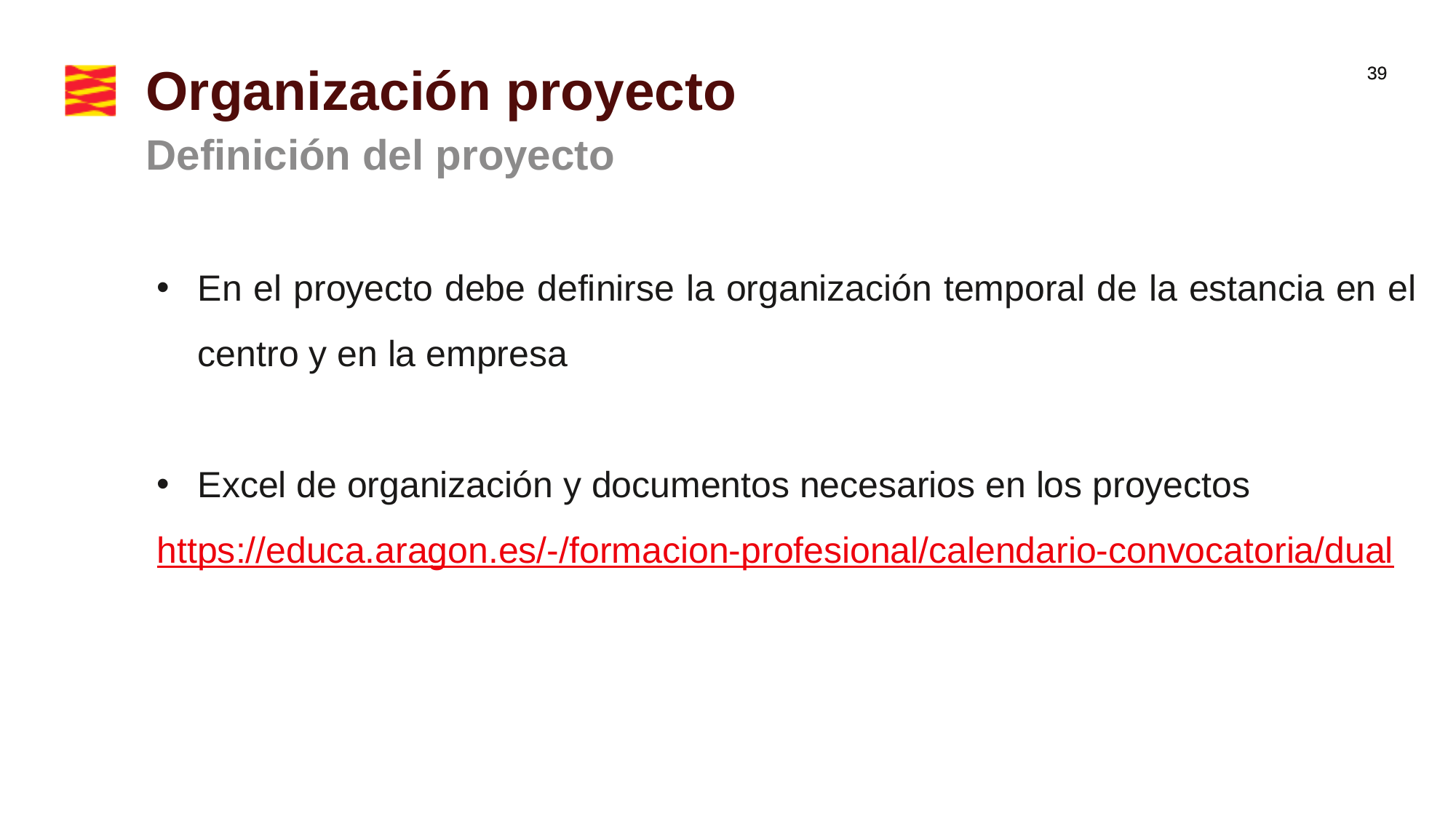

# Organización proyecto
Definición del proyecto

En el proyecto debe definirse la organización temporal de la estancia en el centro y en la empresa

Excel de organización y documentos necesarios en los proyectos
https://educa.aragon.es/-/formacion-profesional/calendario-convocatoria/dual